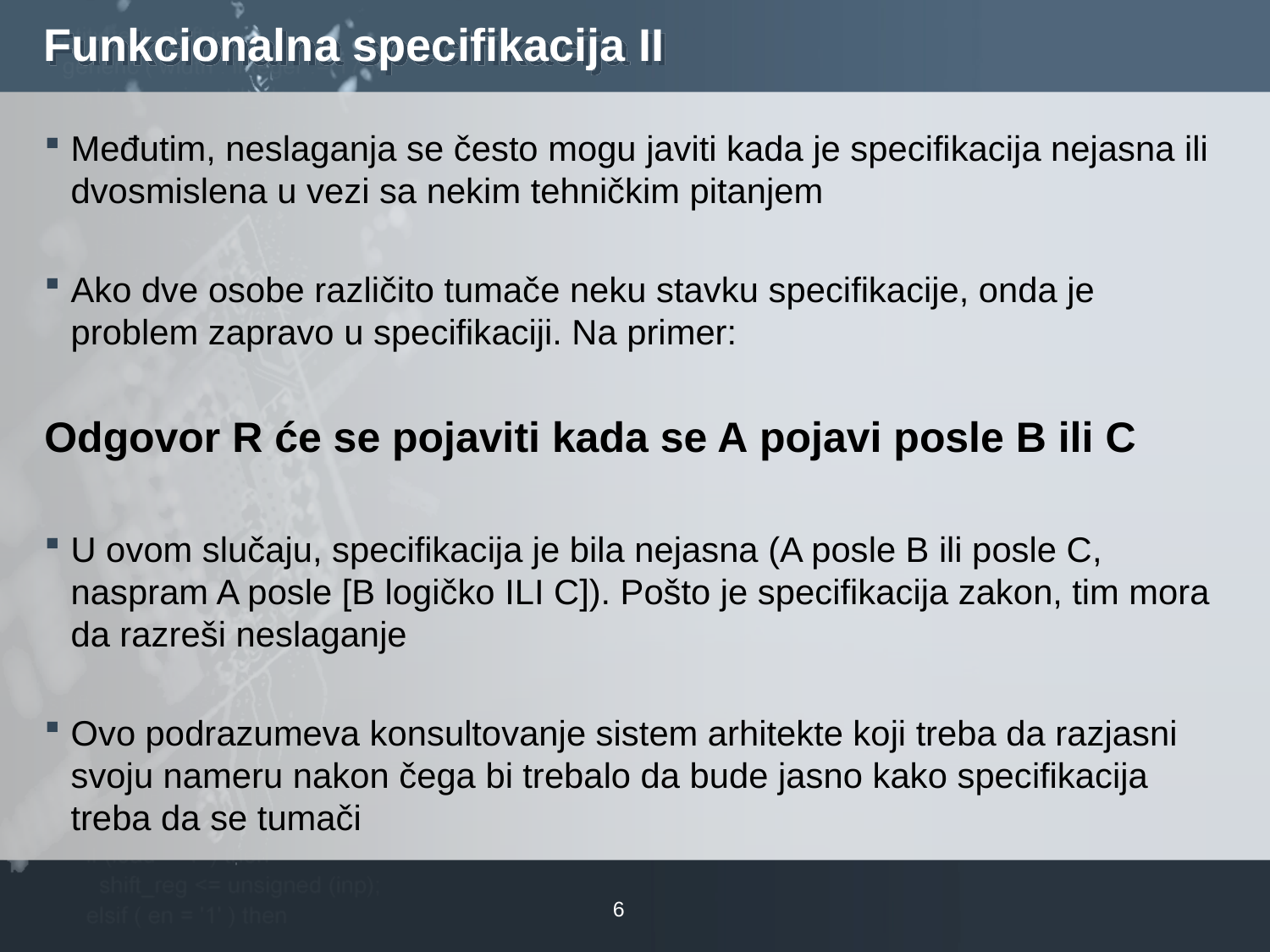

# Funkcionalna specifikacija II
Međutim, neslaganja se često mogu javiti kada je specifikacija nejasna ili dvosmislena u vezi sa nekim tehničkim pitanjem

Ako dve osobe različito tumače neku stavku specifikacije, onda je problem zapravo u specifikaciji. Na primer:

Odgovor R će se pojaviti kada se A pojavi posle B ili C

U ovom slučaju, specifikacija je bila nejasna (A posle B ili posle C, naspram A posle [B logičko ILI C]). Pošto je specifikacija zakon, tim mora da razreši neslaganje

Ovo podrazumeva konsultovanje sistem arhitekte koji treba da razjasni svoju nameru nakon čega bi trebalo da bude jasno kako specifikacija treba da se tumači
6